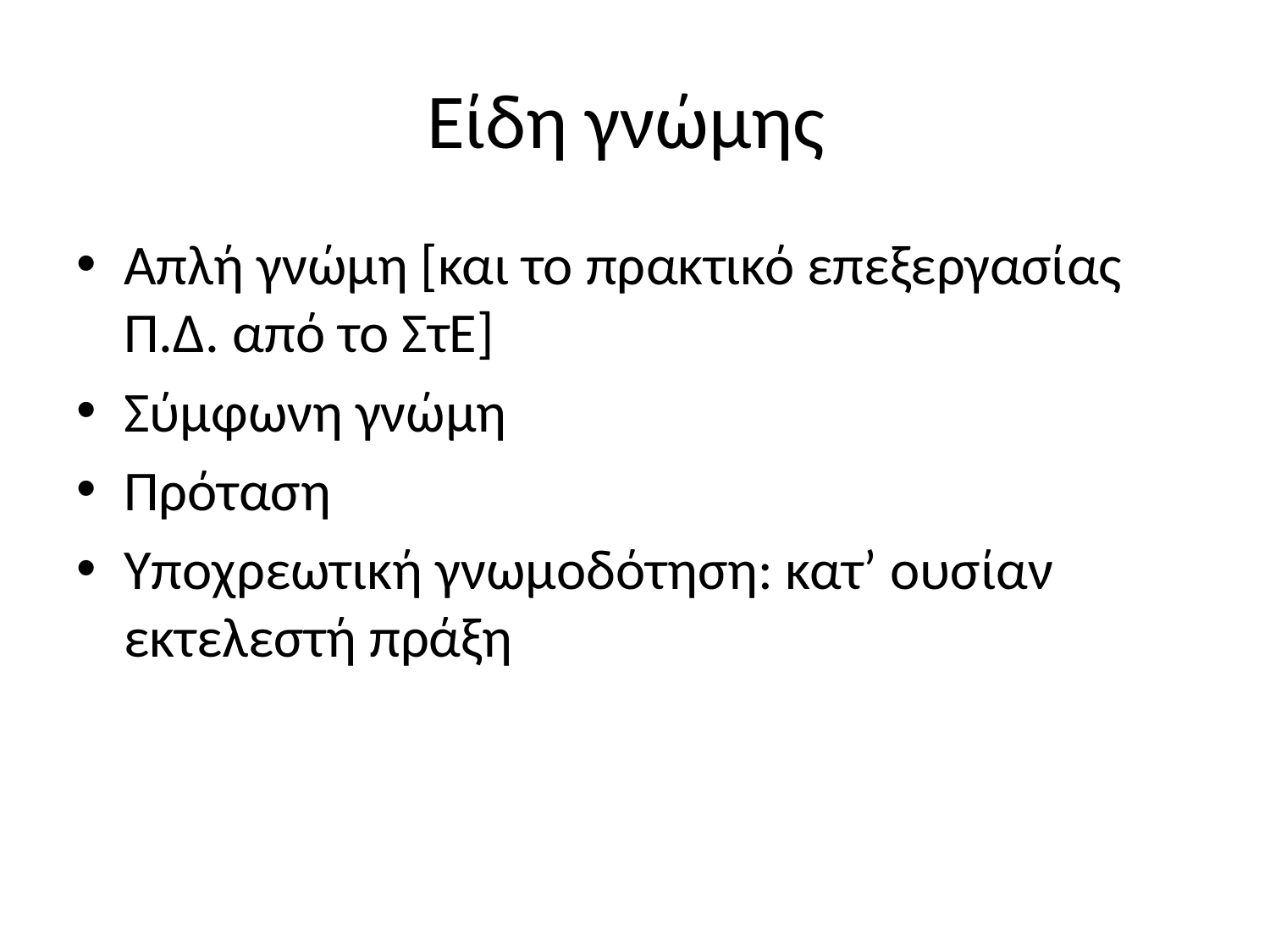

# Είδη γνώμης
Απλή γνώμη [και το πρακτικό επεξεργασίας Π.Δ. από το ΣτΕ]
Σύμφωνη γνώμη
Πρόταση
Υποχρεωτική γνωμοδότηση: κατ’ ουσίαν εκτελεστή πράξη